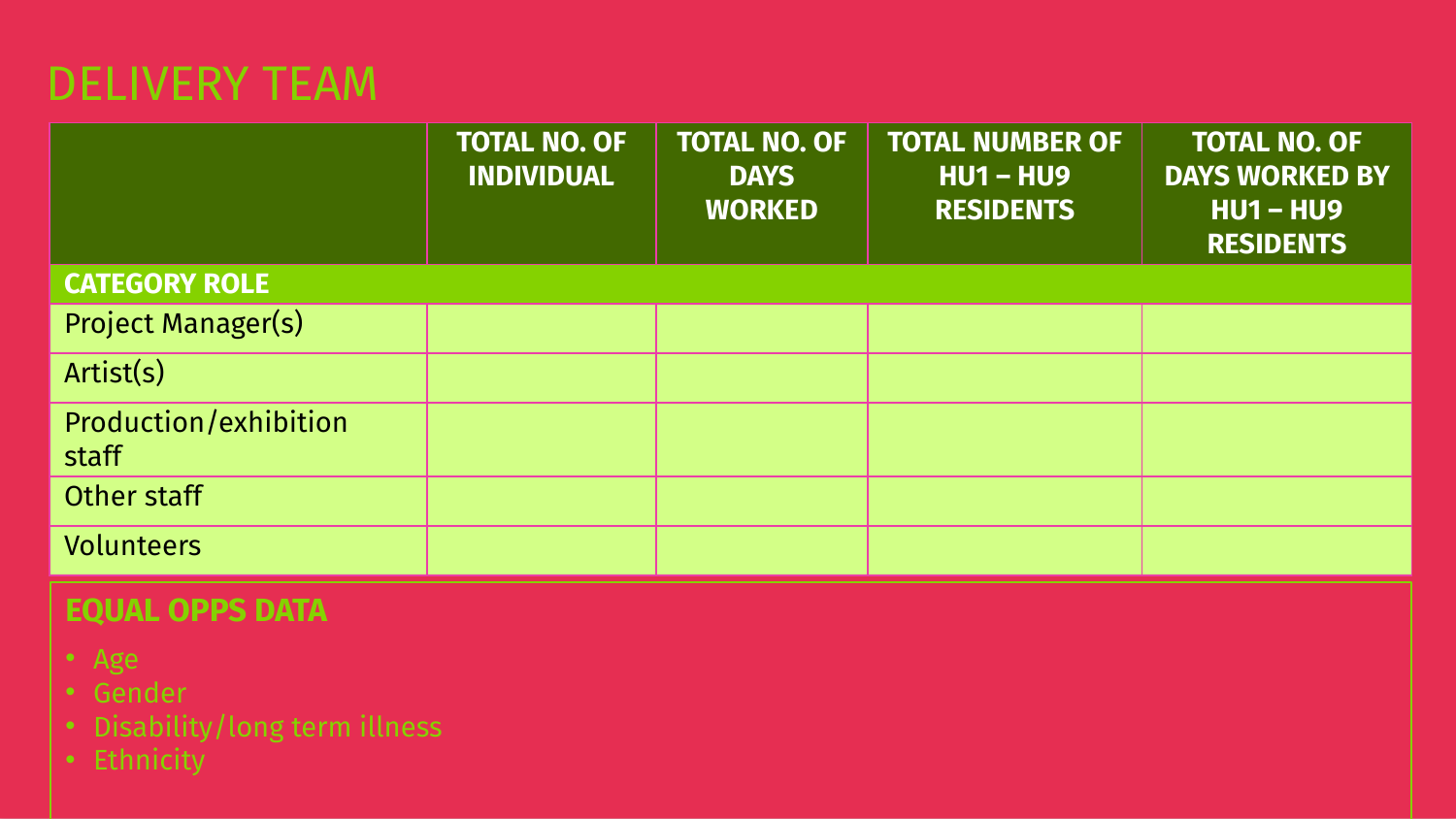

DELIVERY TEAM
|  | TOTAL NO. OF INDIVIDUAL | TOTAL NO. OF DAYS WORKED | TOTAL NUMBER OF HU1 – HU9 RESIDENTS | TOTAL NO. OF DAYS WORKED BY HU1 – HU9 RESIDENTS |
| --- | --- | --- | --- | --- |
| CATEGORY ROLE |  |  |  |  |
| Project Manager(s) |  |  |  |  |
| Artist(s) |  |  |  |  |
| Production/exhibition staff |  |  |  |  |
| Other staff |  |  |  |  |
| Volunteers |  |  |  |  |
EQUAL OPPS DATA
Age
Gender
Disability/long term illness
Ethnicity